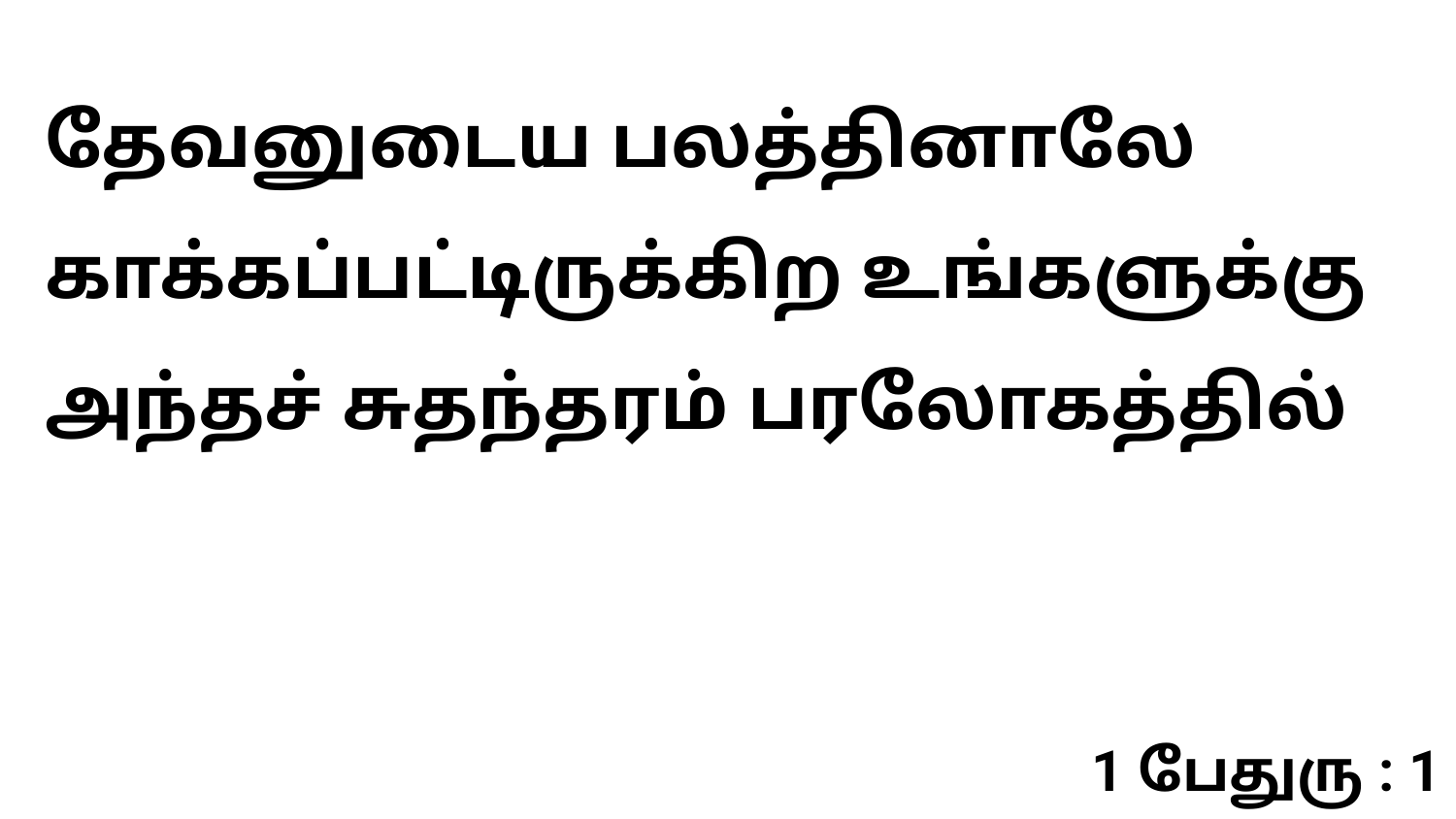

தேவனுடைய பலத்தினாலே காக்கப்பட்டிருக்கிற உங்களுக்கு அந்தச் சுதந்தரம் பரலோகத்தில்
1 பேதுரு : 1